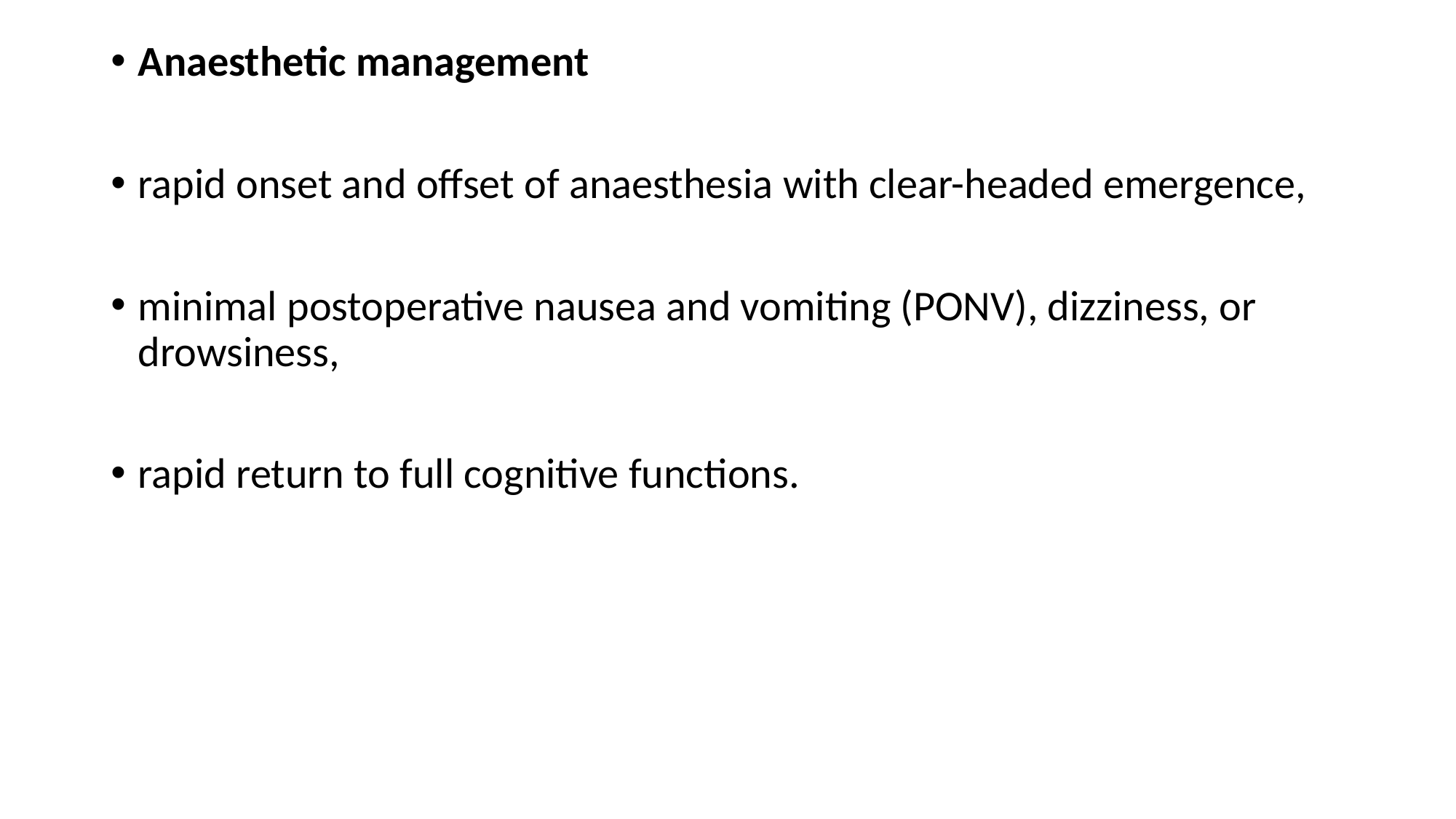

Anaesthetic management

rapid onset and offset of anaesthesia with clear-headed emergence,

minimal postoperative nausea and vomiting (PONV), dizziness, or drowsiness,

rapid return to full cognitive functions.